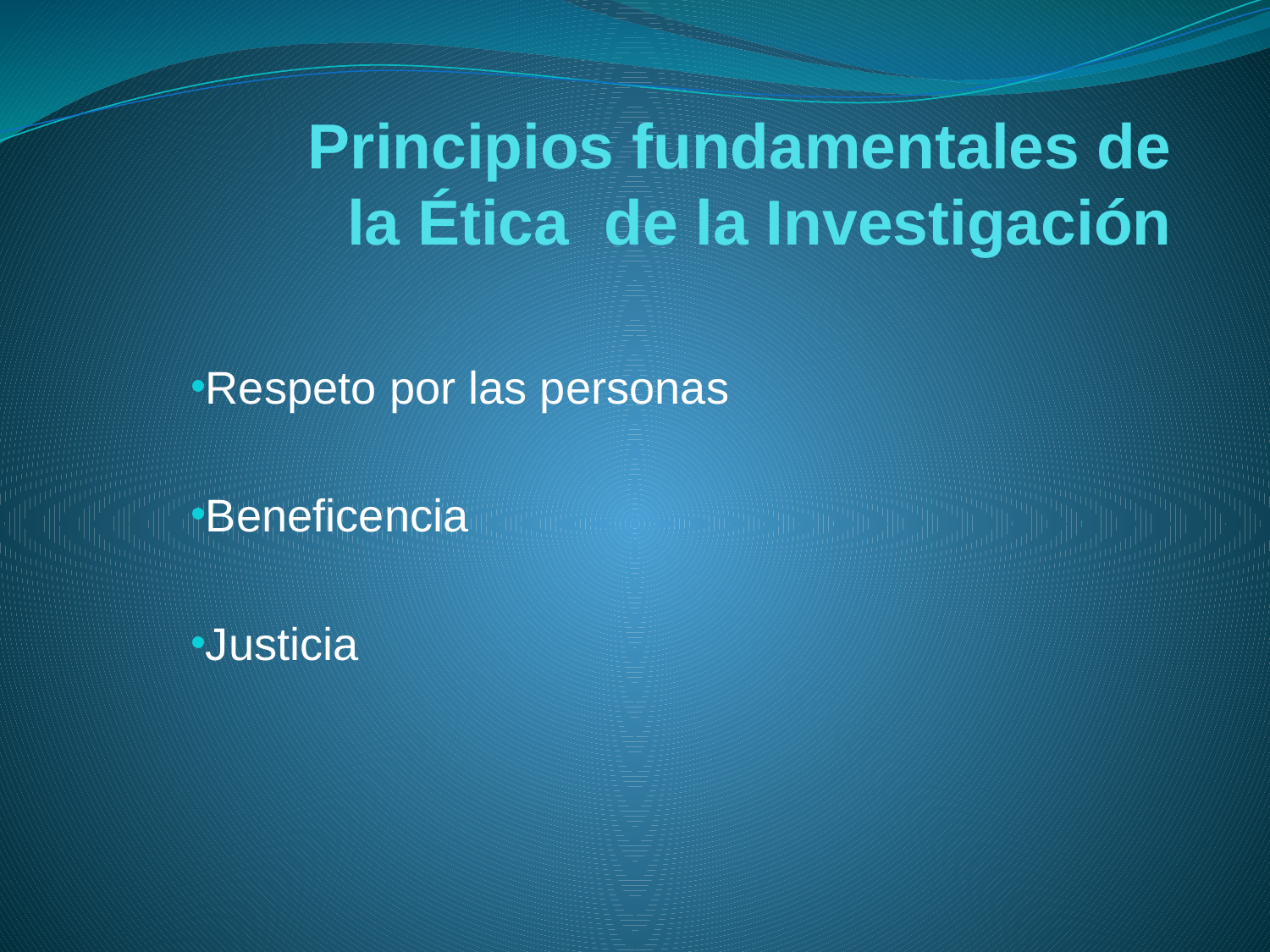

# Principios fundamentales de la Ética  de la Investigación

Respeto por las personas

Beneficencia

Justicia